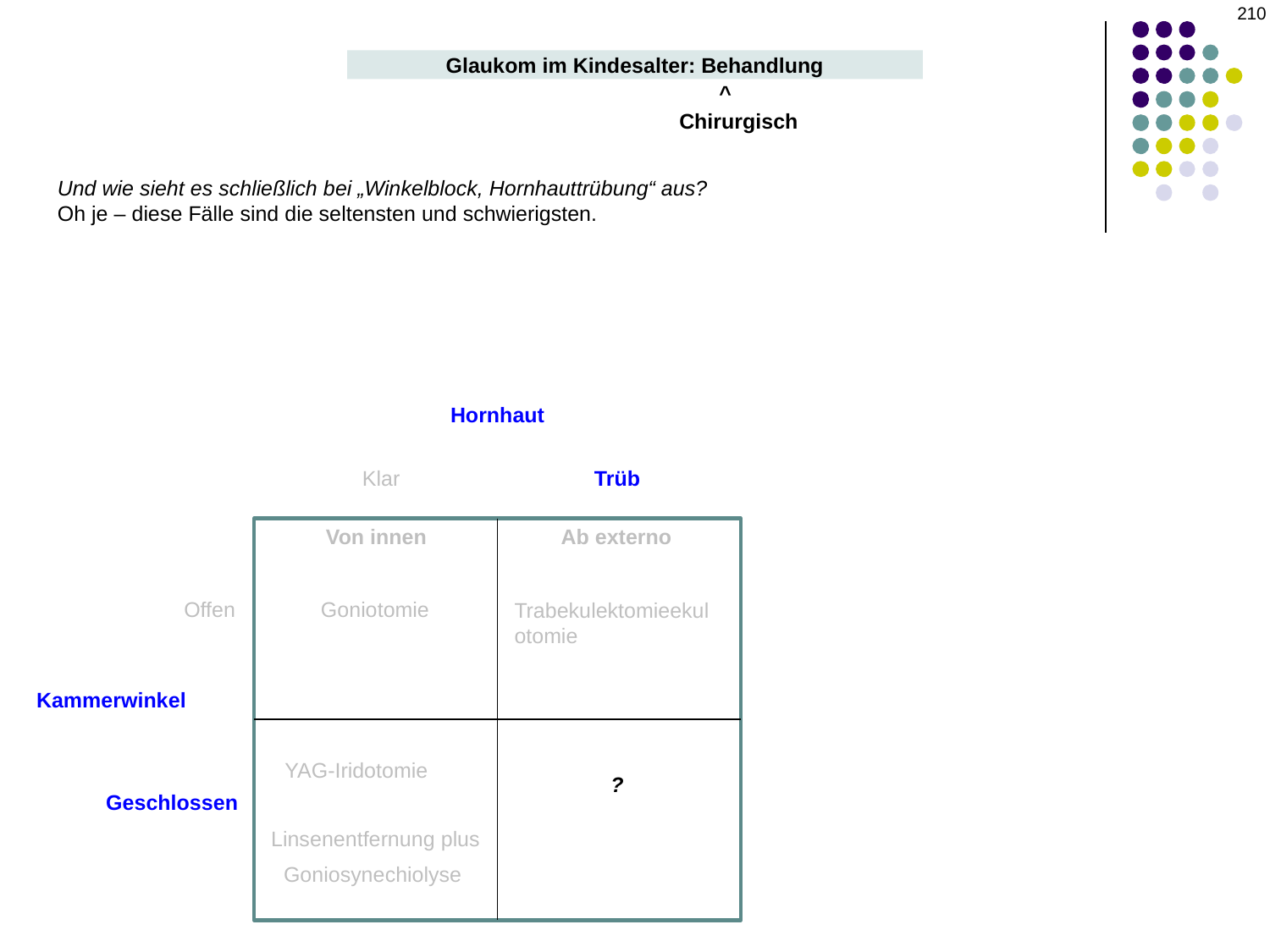

210
Glaukom im Kindesalter: Behandlung
^
Chirurgisch
Und wie sieht es schließlich bei „Winkelblock, Hornhauttrübung“ aus?
Oh je – diese Fälle sind die seltensten und schwierigsten.
Hornhaut
Klar
Trüb

Von innen
Ab externo
Offen
Goniotomie
Trabekulektomieekulotomie
Kammerwinkel
YAG-Iridotomie
?
Geschlossen
Linsenentfernung plus Goniosynechiolyse